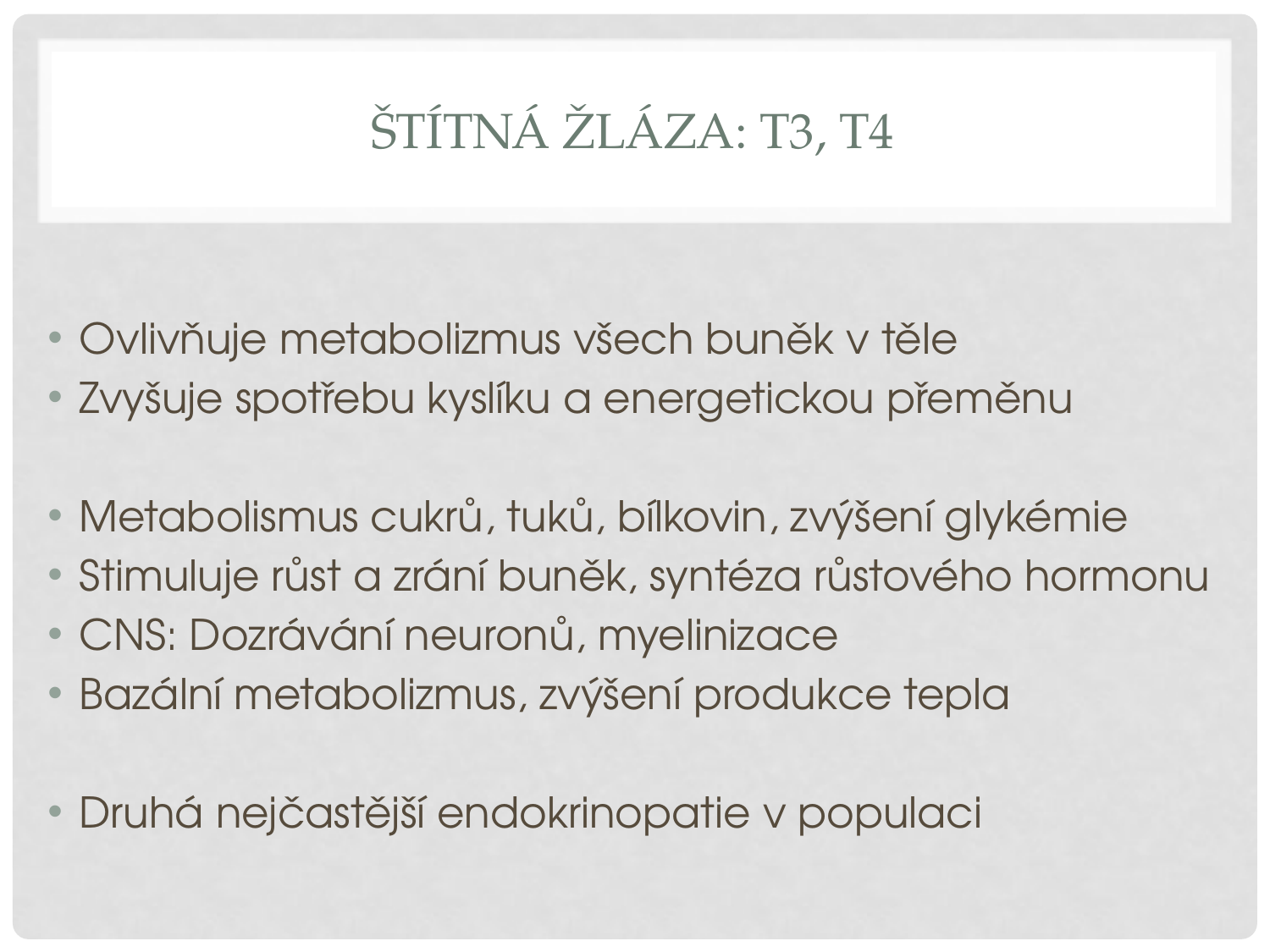

# Štítná žláza: T3, T4

Ovlivňuje metabolizmus všech buněk v těle
Zvyšuje spotřebu kyslíku a energetickou přeměnu

Metabolismus cukrů, tuků, bílkovin, zvýšení glykémie
Stimuluje růst a zrání buněk, syntéza růstového hormonu
CNS: Dozrávání neuronů, myelinizace
Bazální metabolizmus, zvýšení produkce tepla

Druhá nejčastější endokrinopatie v populaci